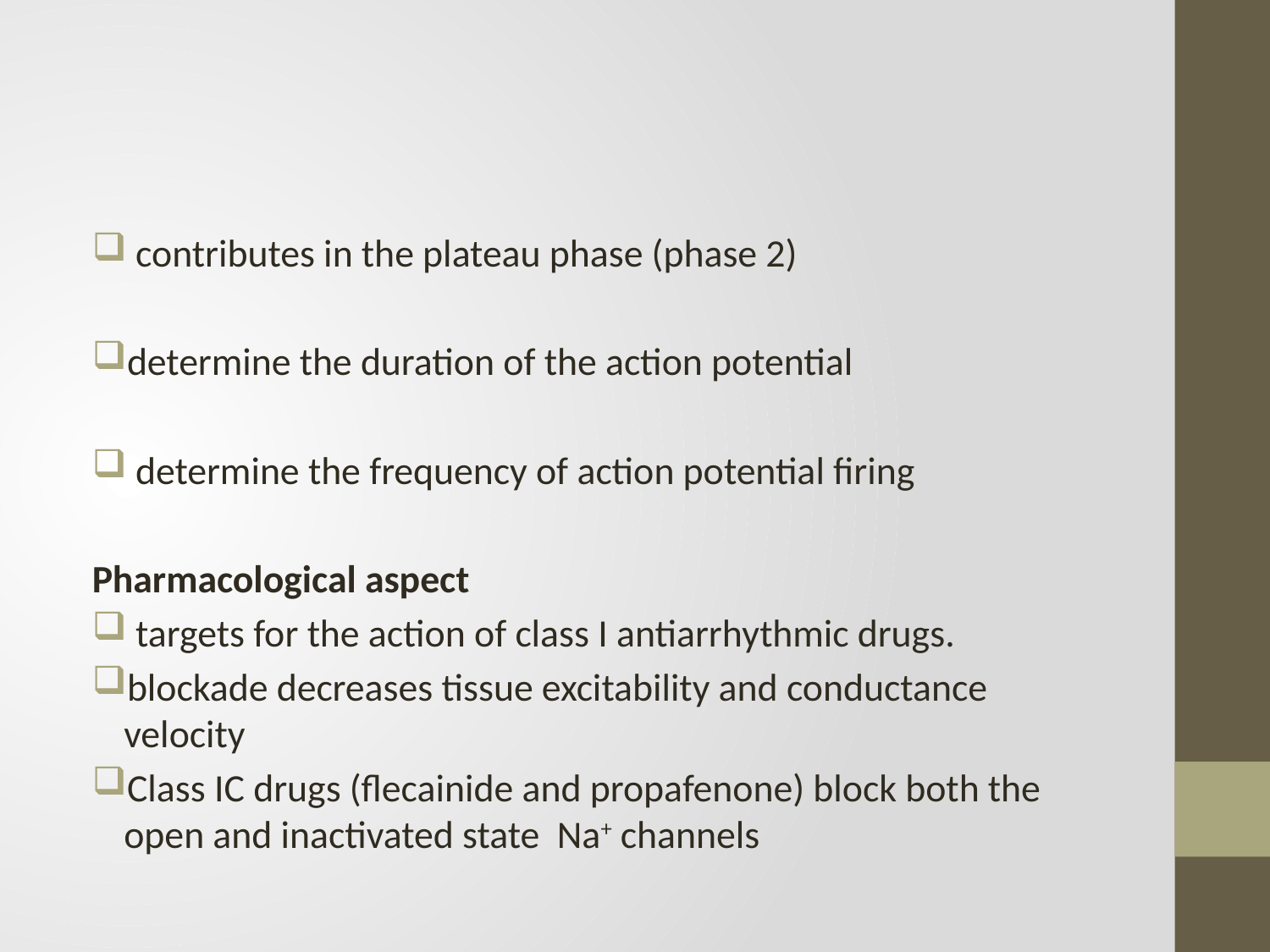

#
 contributes in the plateau phase (phase 2)

determine the duration of the action potential

 determine the frequency of action potential firing

Pharmacological aspect
 targets for the action of class I antiarrhythmic drugs.
blockade decreases tissue excitability and conductance velocity
Class IC drugs (flecainide and propafenone) block both the open and inactivated state  Na+ channels